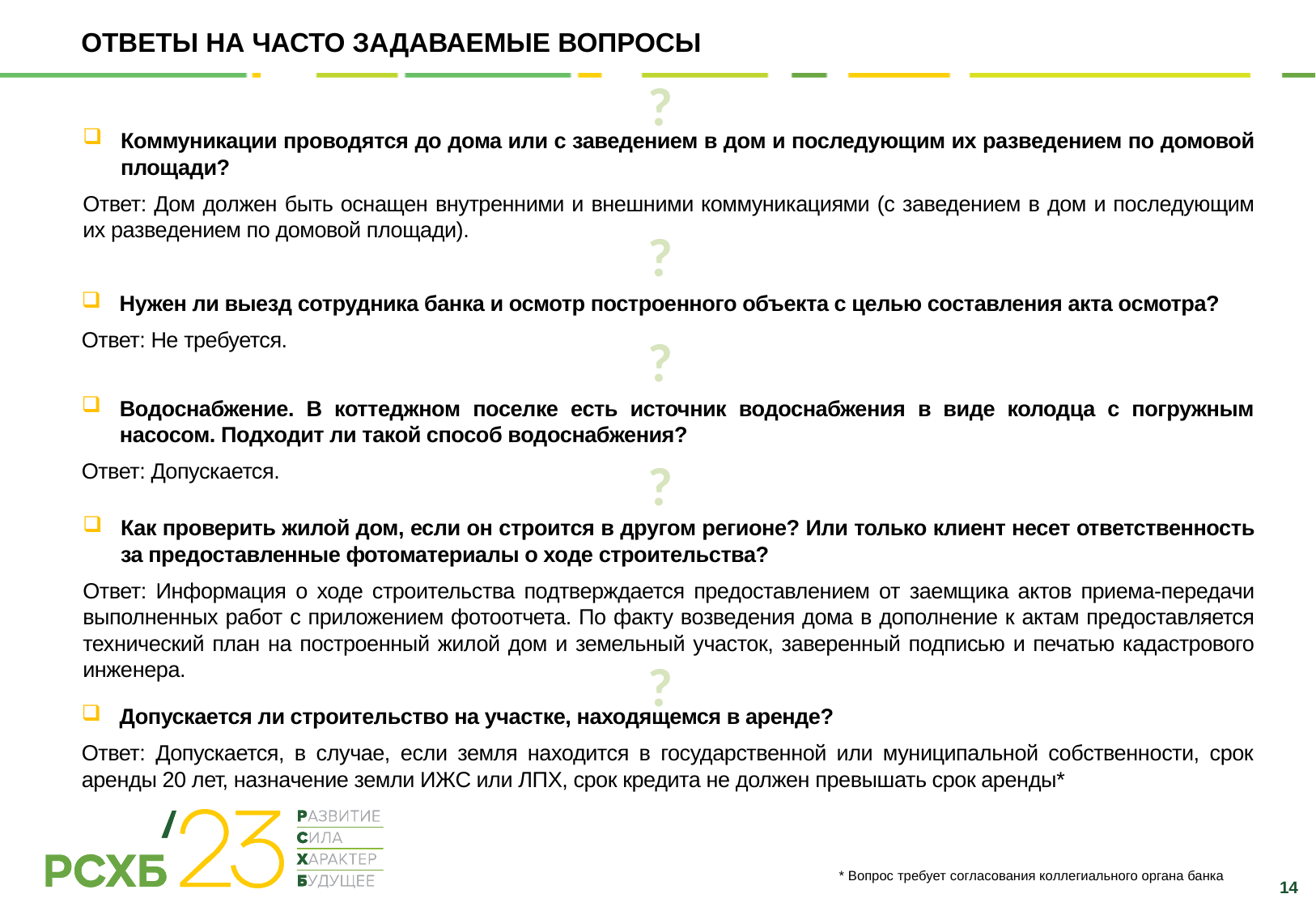

ОТВЕТЫ НА ЧАСТО ЗАДАВАЕМЫЕ ВОПРОСЫ
?
Коммуникации проводятся до дома или с заведением в дом и последующим их разведением по домовой площади?
Ответ: Дом должен быть оснащен внутренними и внешними коммуникациями (с заведением в дом и последующим их разведением по домовой площади).
?
Нужен ли выезд сотрудника банка и осмотр построенного объекта с целью составления акта осмотра?
Ответ: Не требуется.
?
Водоснабжение. В коттеджном поселке есть источник водоснабжения в виде колодца с погружным насосом. Подходит ли такой способ водоснабжения?
Ответ: Допускается.
?
Как проверить жилой дом, если он строится в другом регионе? Или только клиент несет ответственность за предоставленные фотоматериалы о ходе строительства?
Ответ: Информация о ходе строительства подтверждается предоставлением от заемщика актов приема-передачи выполненных работ с приложением фотоотчета. По факту возведения дома в дополнение к актам предоставляется технический план на построенный жилой дом и земельный участок, заверенный подписью и печатью кадастрового инженера.
?
Допускается ли строительство на участке, находящемся в аренде?
Ответ: Допускается, в случае, если земля находится в государственной или муниципальной собственности, срок аренды 20 лет, назначение земли ИЖС или ЛПХ, срок кредита не должен превышать срок аренды*
* Вопрос требует согласования коллегиального органа банка
14